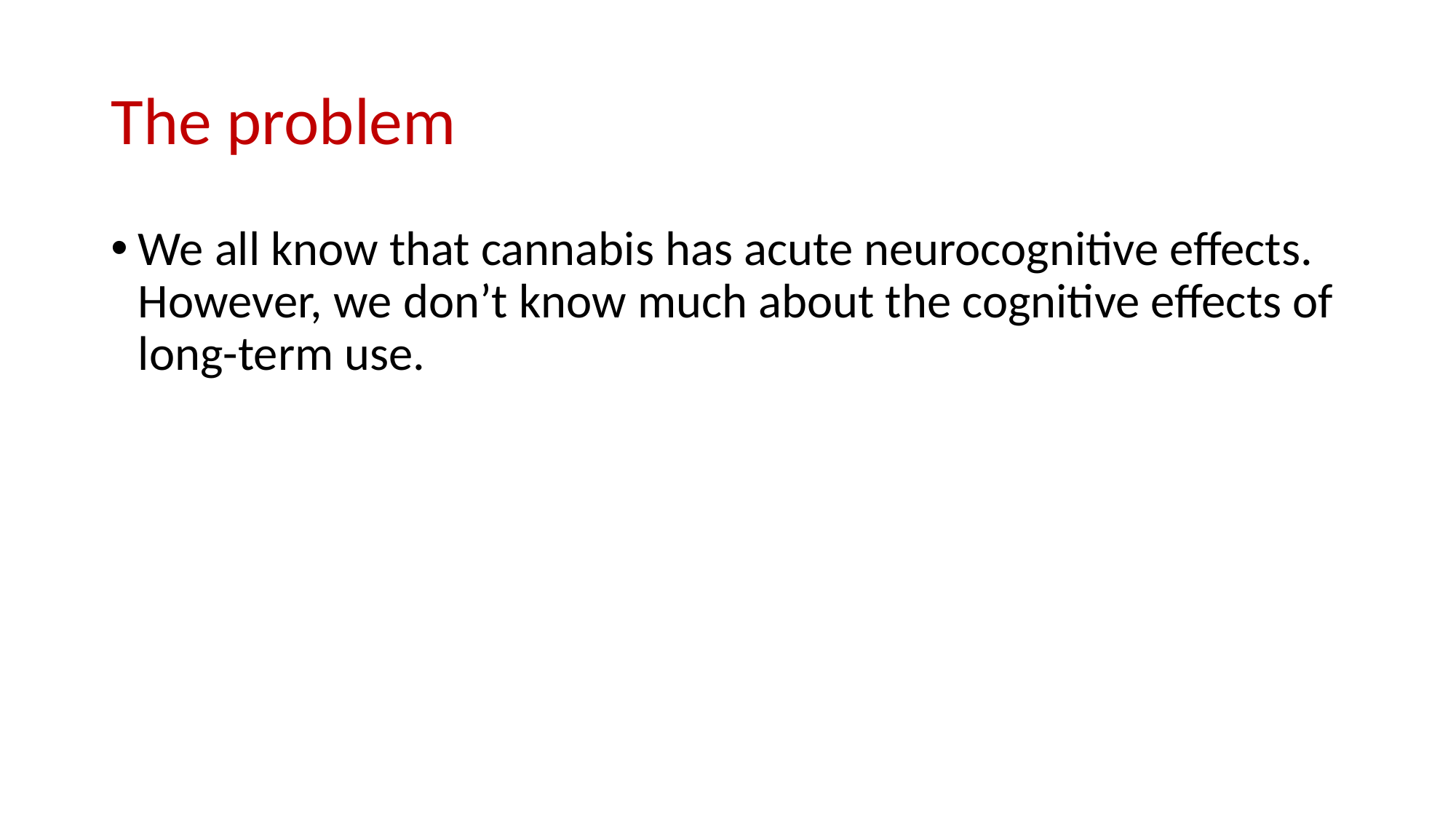

# The problem
We all know that cannabis has acute neurocognitive effects. However, we don’t know much about the cognitive effects of long-term use.